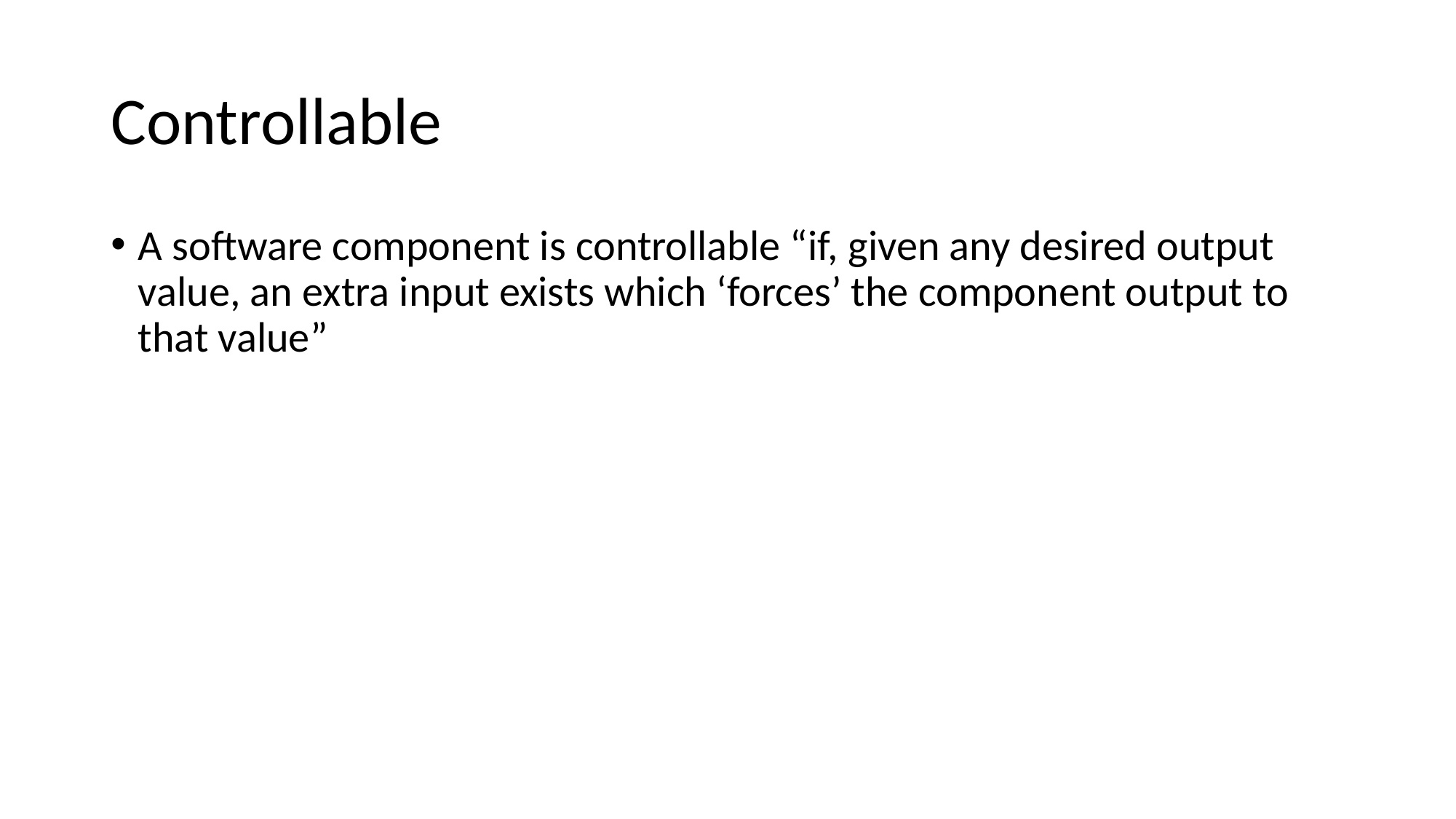

# Controllable
A software component is controllable “if, given any desired output value, an extra input exists which ‘forces’ the component output to that value”